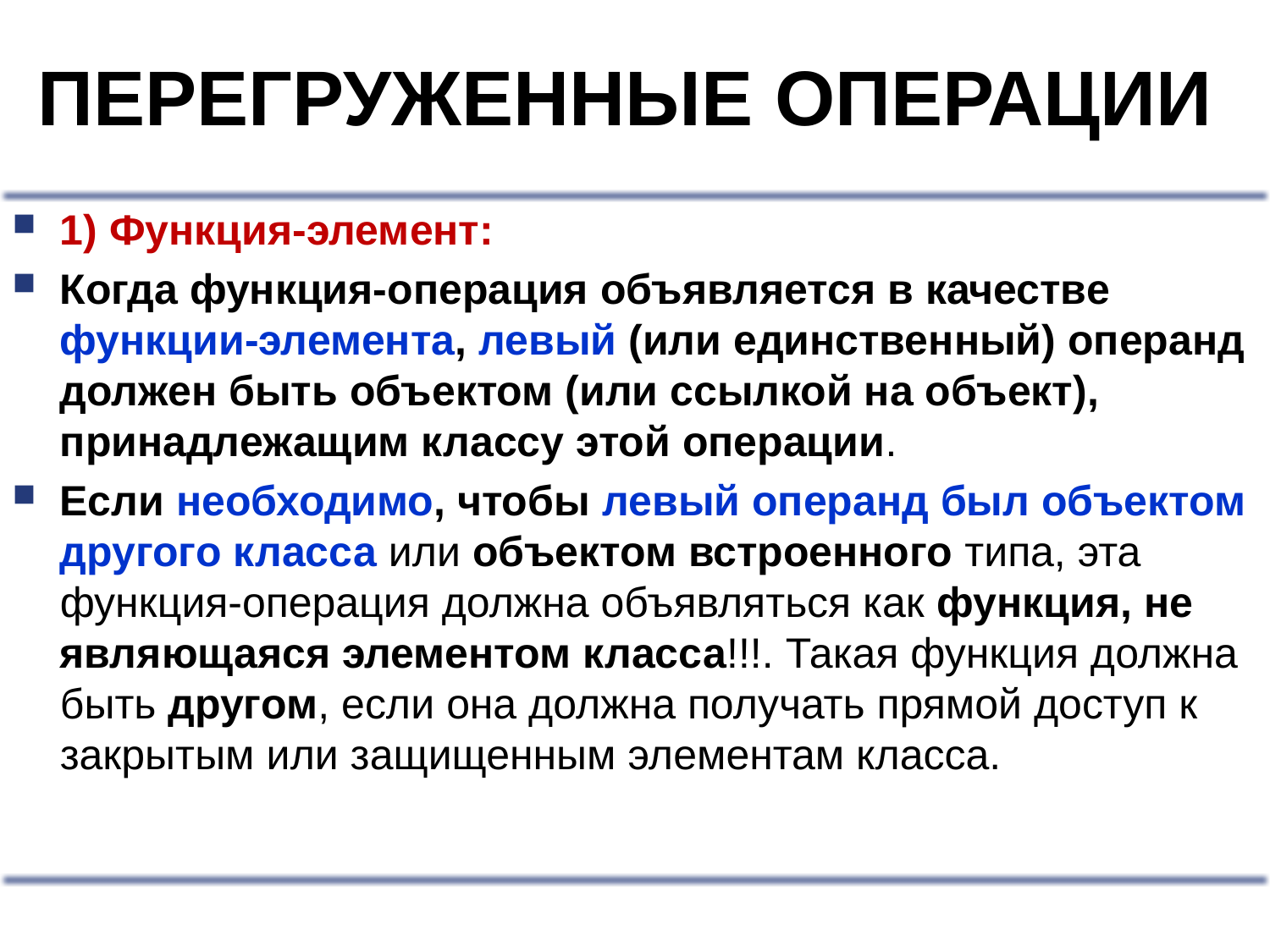

# ПЕРЕГРУЖЕННЫЕ ОПЕРАЦИИ
1) Функция-элемент:
Когда функция-операция объявляется в качестве функции-элемента, левый (или единственный) операнд должен быть объектом (или ссылкой на объект), принадлежащим классу этой операции.
Если необходимо, чтобы левый операнд был объектом другого класса или объектом встроенного типа, эта функция-операция должна объявляться как функция, не являющаяся элементом класса!!!. Такая функция должна быть другом, если она должна получать прямой доступ к закрытым или защищенным элементам класса.